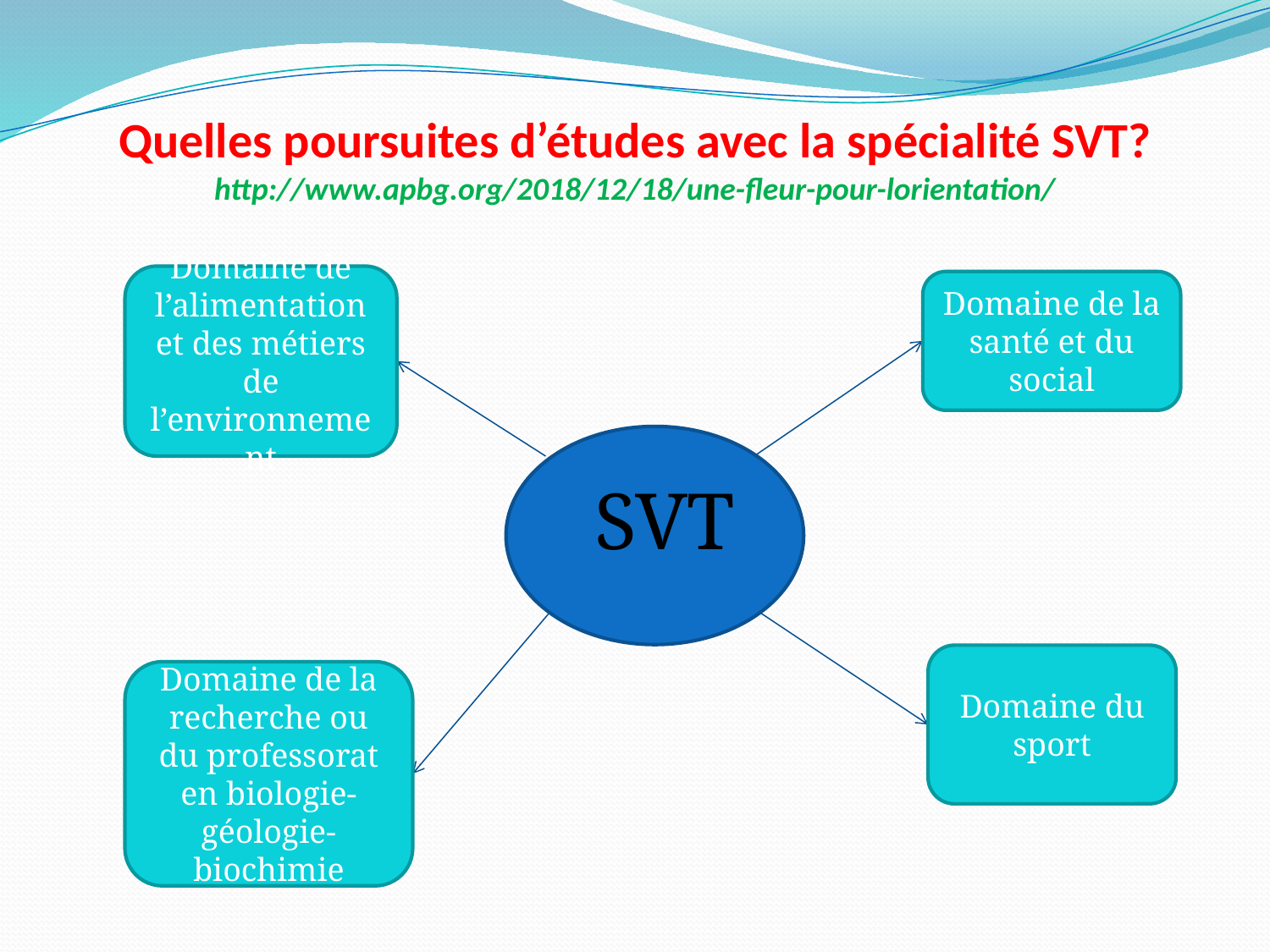

# Quelles poursuites d’études avec la spécialité SVT? http://www.apbg.org/2018/12/18/une-fleur-pour-lorientation/
Domaine de l’alimentation et des métiers de l’environnement

Domaine de la santé et du social

SVT
Domaine du sport
Domaine de la recherche ou du professorat en biologie-géologie-biochimie